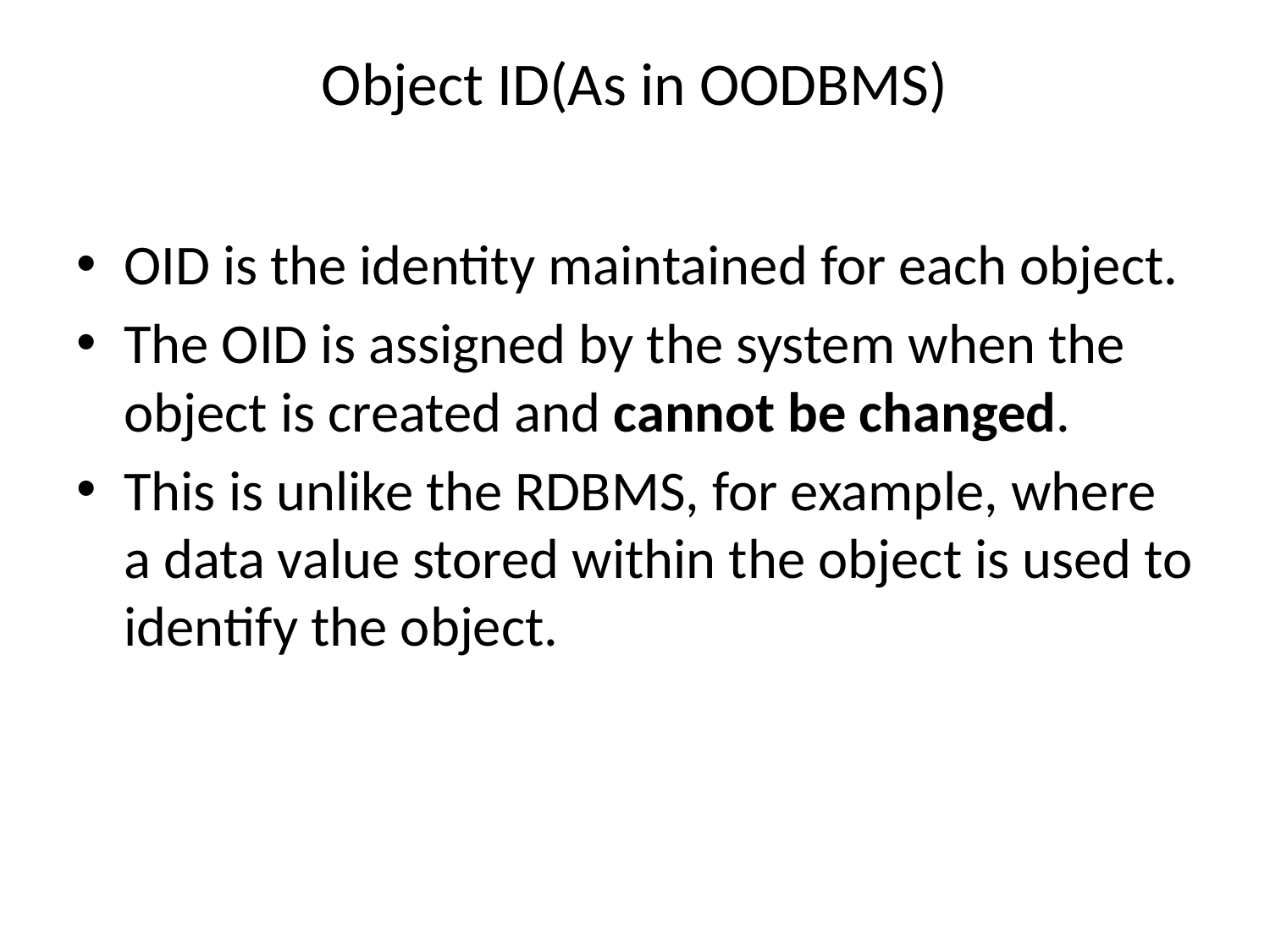

# Object ID(As in OODBMS)
OID is the identity maintained for each object.
The OID is assigned by the system when the object is created and cannot be changed.
This is unlike the RDBMS, for example, where a data value stored within the object is used to identify the object.